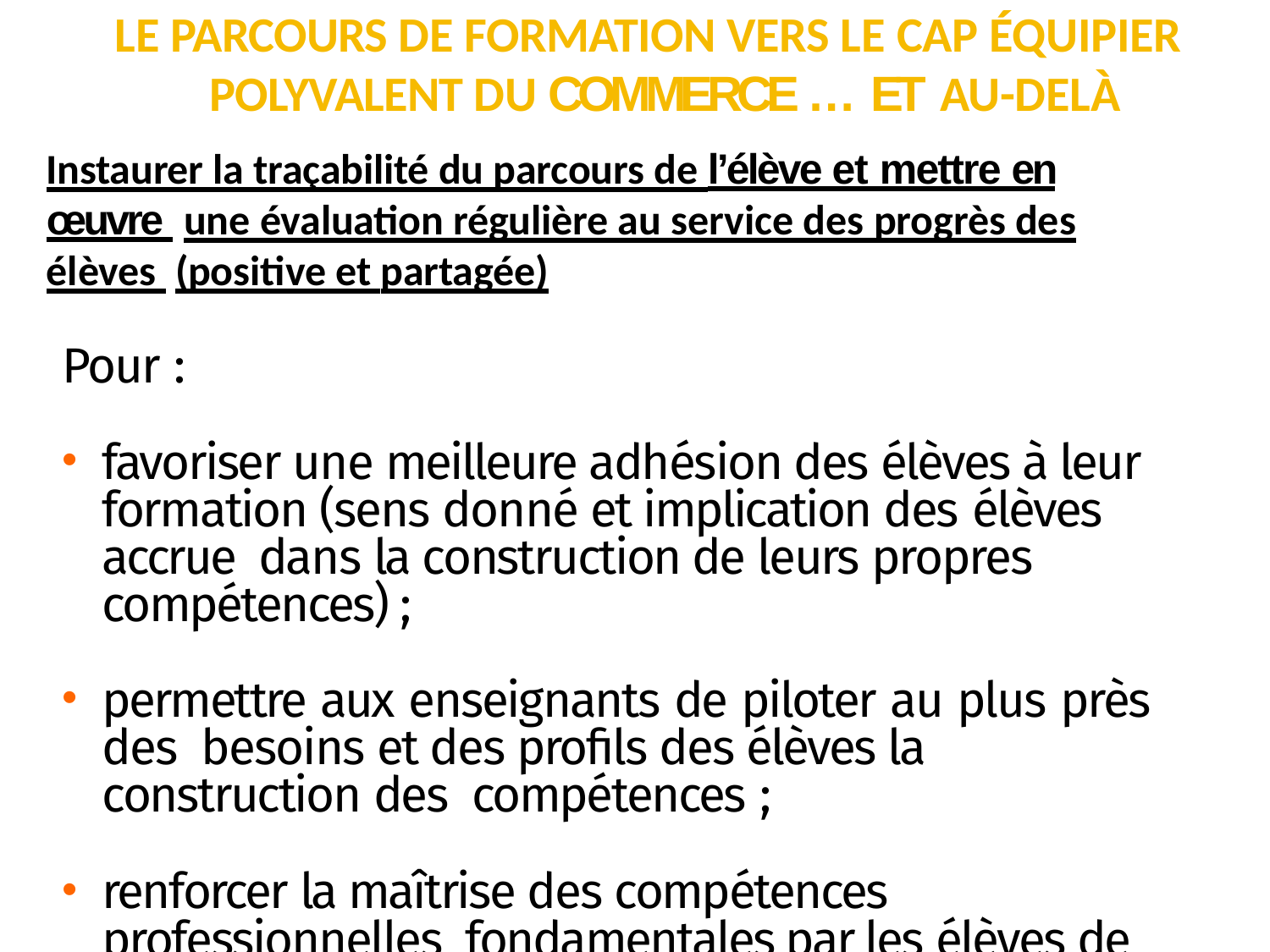

# LE PARCOURS DE FORMATION VERS LE CAP ÉQUIPIER  POLYVALENT DU COMMERCE … ET AU-DELÀ
Instaurer la traçabilité du parcours de l’élève et mettre en œuvre  une évaluation régulière au service des progrès des élèves  (positive et partagée)

Pour :

favoriser une meilleure adhésion des élèves à leur  formation (sens donné et implication des élèves accrue  dans la construction de leurs propres compétences) ;

permettre aux enseignants de piloter au plus près des  besoins et des profils des élèves la construction des  compétences ;

renforcer la maîtrise des compétences professionnelles  fondamentales par les élèves de CAP EPC.